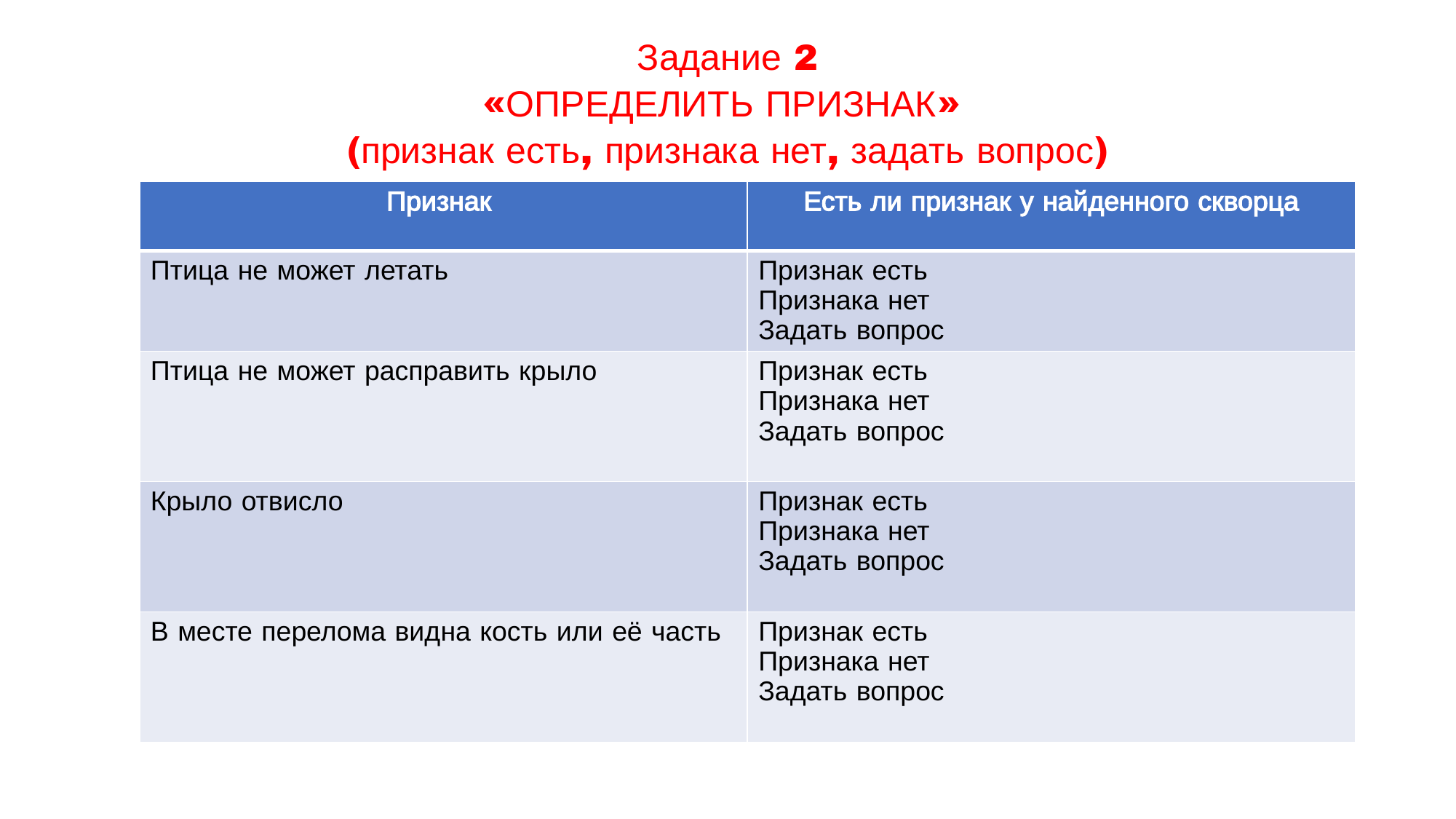

# Задание 2 «ОПРЕДЕЛИТЬ ПРИЗНАК» (признак есть, признака нет, задать вопрос)
| Признак | Есть ли признак у найденного скворца |
| --- | --- |
| Птица не может летать | Признак есть Признака нет Задать вопрос |
| Птица не может расправить крыло | Признак есть Признака нет Задать вопрос |
| Крыло отвисло | Признак есть Признака нет Задать вопрос |
| В месте перелома видна кость или её часть | Признак есть Признака нет Задать вопрос |